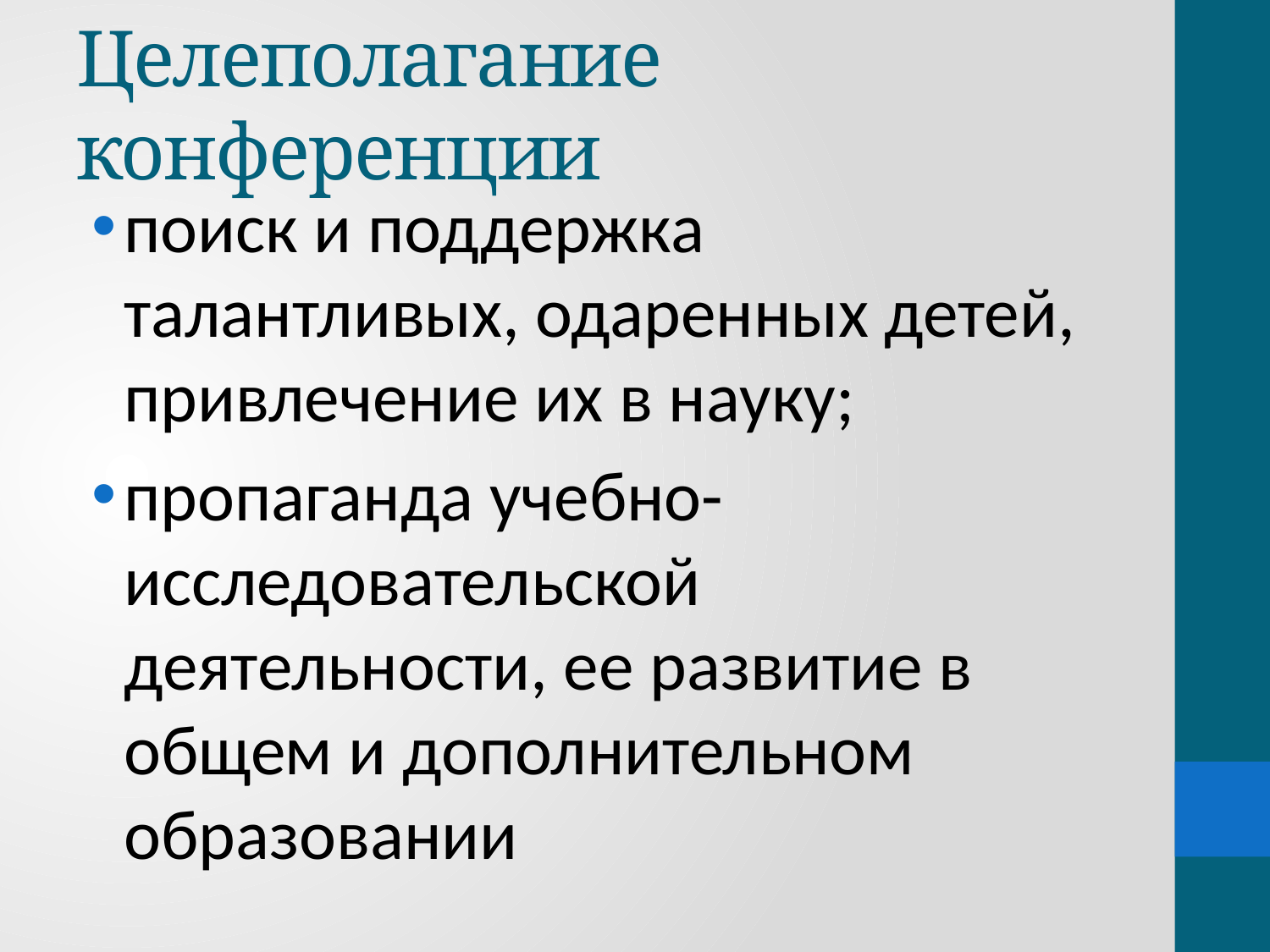

# Целеполагание конференции
поиск и поддержка талантливых, одаренных детей, привлечение их в науку;
пропаганда учебно-исследовательской деятельности, ее развитие в общем и дополнительном образовании